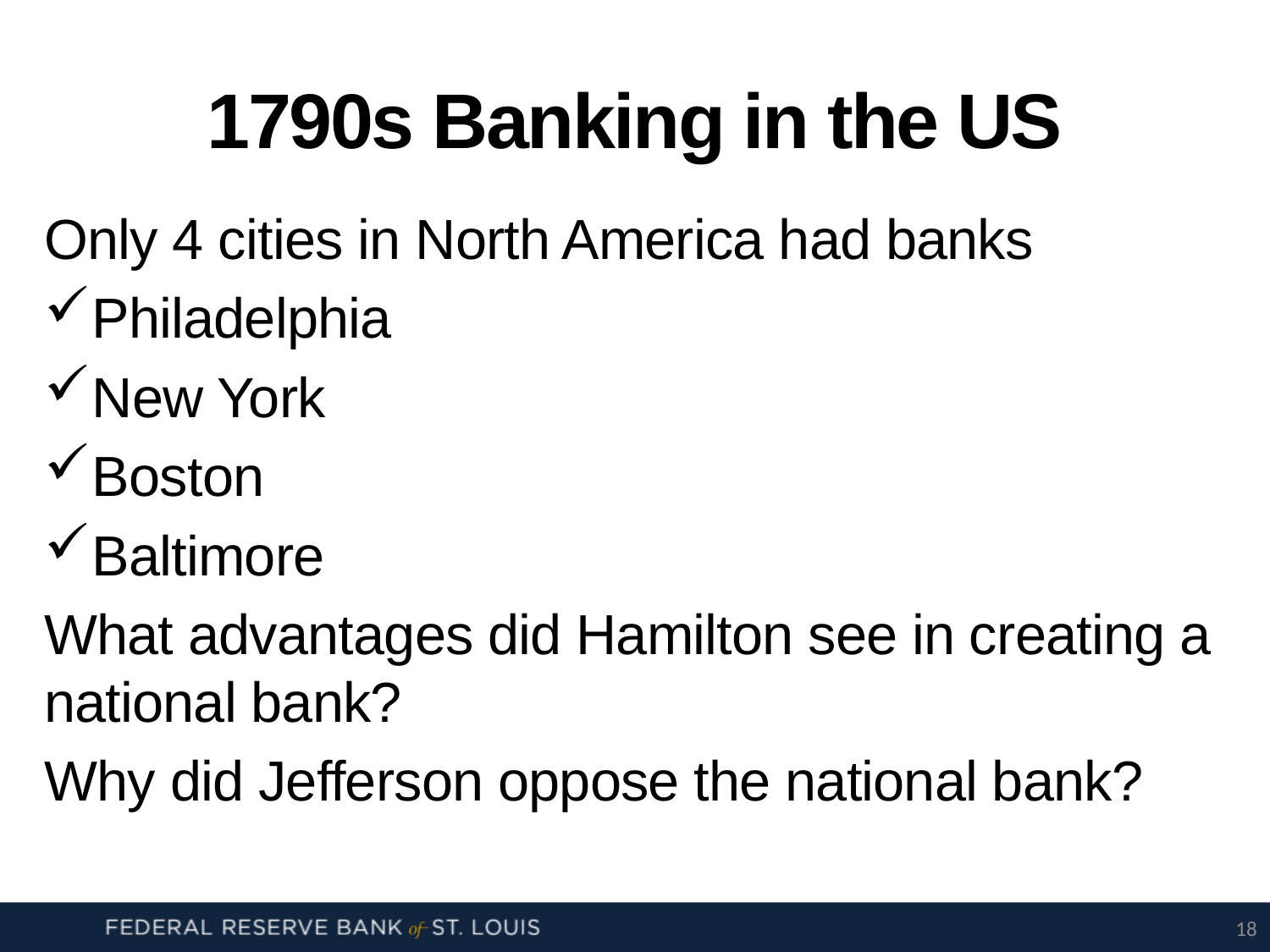

# 1790s Banking in the US
Only 4 cities in North America had banks
Philadelphia
New York
Boston
Baltimore
What advantages did Hamilton see in creating a national bank?
Why did Jefferson oppose the national bank?